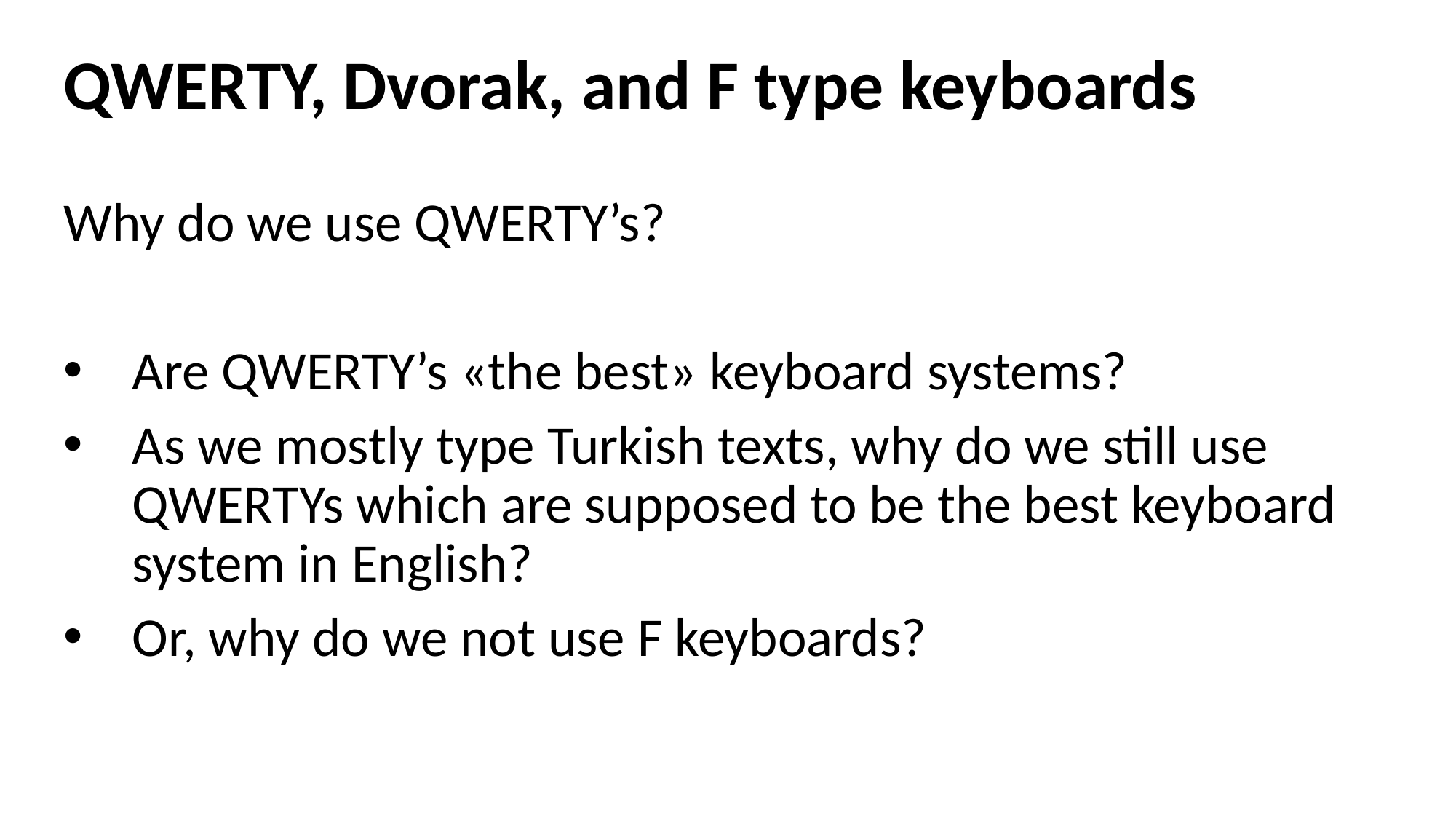

QWERTY, Dvorak, and F type keyboards

Why do we use QWERTY’s?

Are QWERTY’s «the best» keyboard systems?
As we mostly type Turkish texts, why do we still use QWERTYs which are supposed to be the best keyboard system in English?
Or, why do we not use F keyboards?